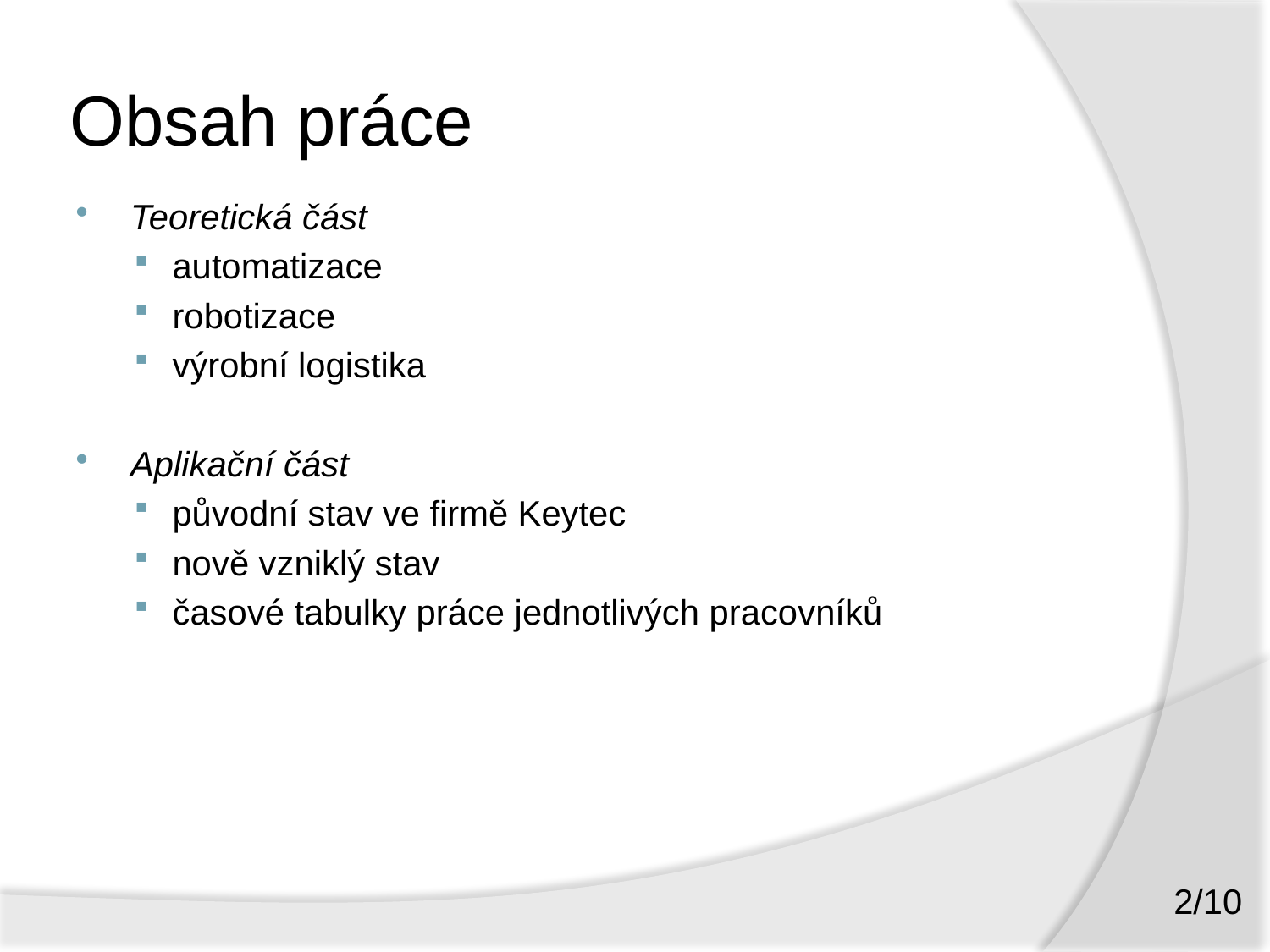

# Obsah práce
Teoretická část
automatizace
robotizace
výrobní logistika

Aplikační část
původní stav ve firmě Keytec
nově vzniklý stav
časové tabulky práce jednotlivých pracovníků
2/10